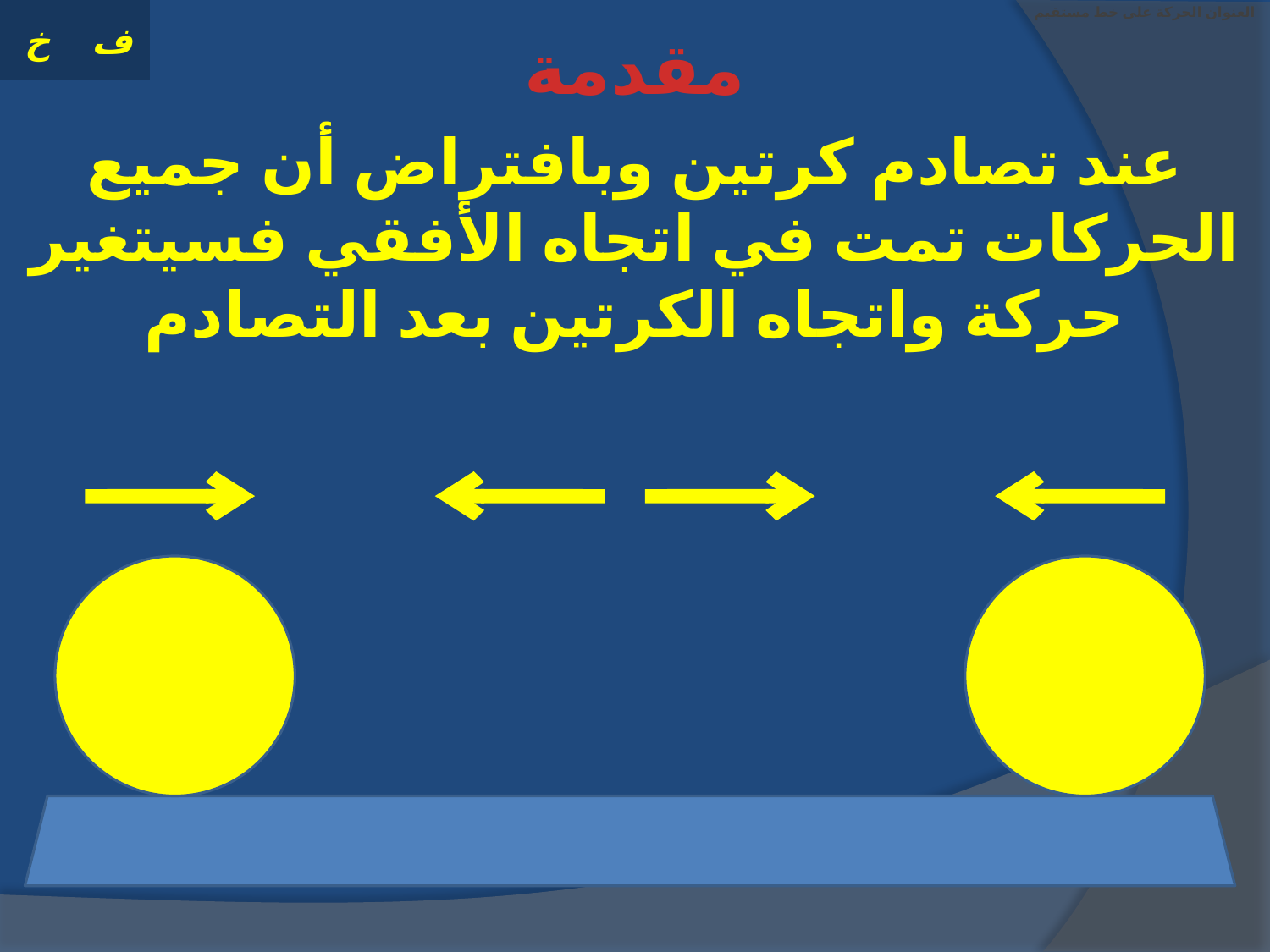

# العنوان الحركة على خط مستقيم
مقدمة
عند تصادم كرتين وبافتراض أن جميع الحركات تمت في اتجاه الأفقي فسيتغير حركة واتجاه الكرتين بعد التصادم